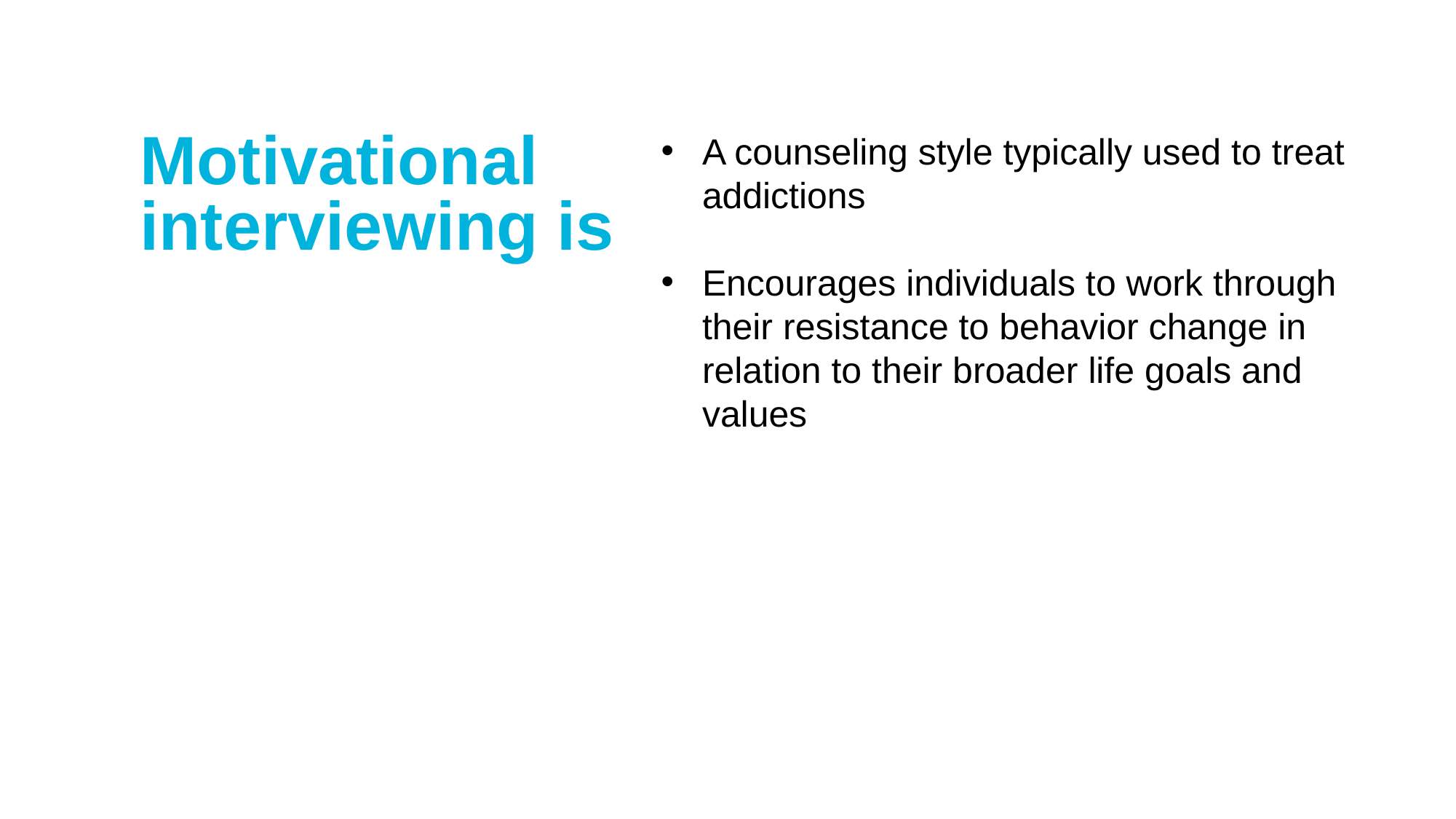

A counseling style typically used to treat addictions

Encourages individuals to work through their resistance to behavior change in relation to their broader life goals and values

Motivational interviewing is